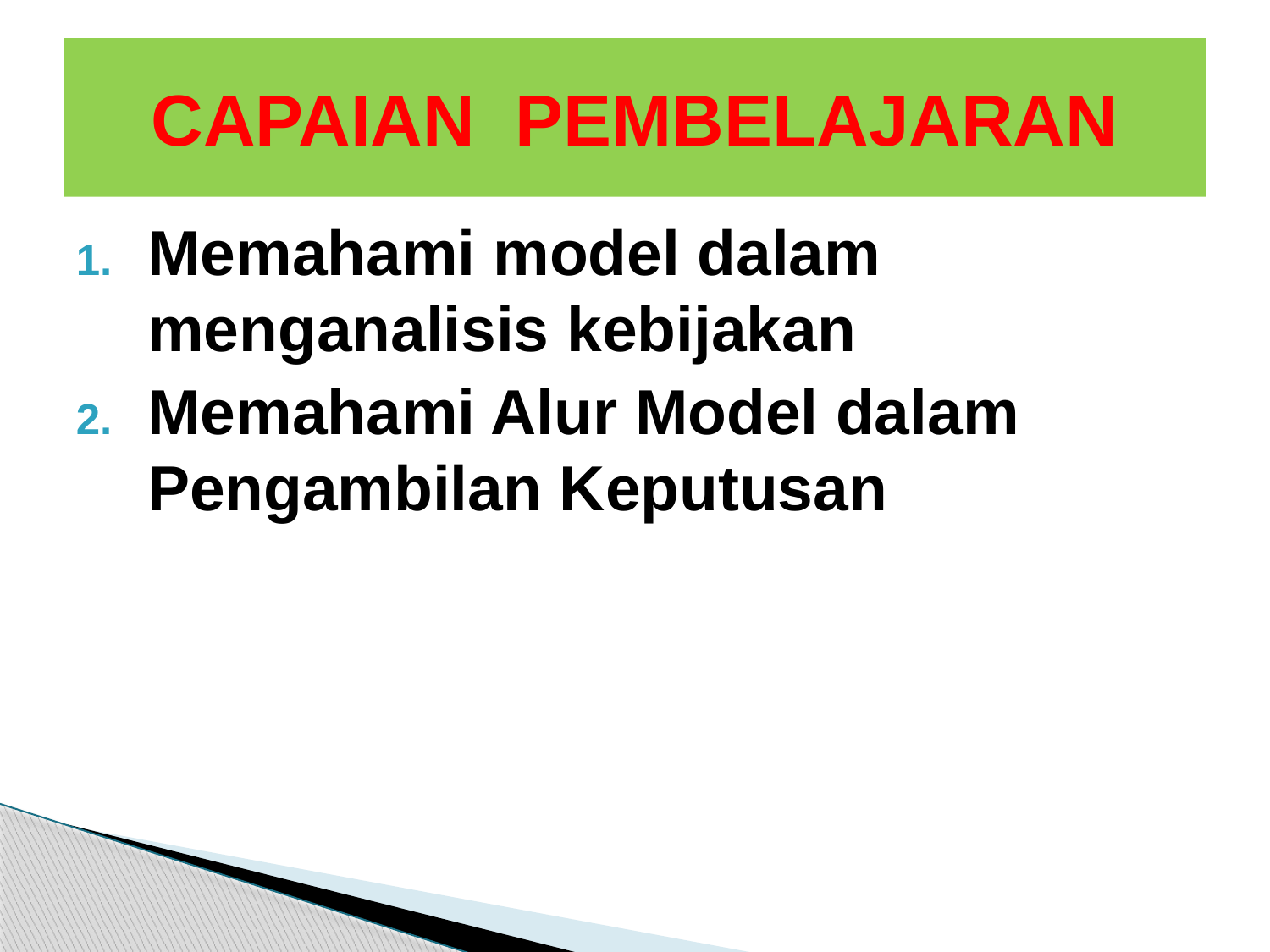

# CAPAIAN  PEMBELAJARAN
Memahami model dalam menganalisis kebijakan
Memahami Alur Model dalam Pengambilan Keputusan